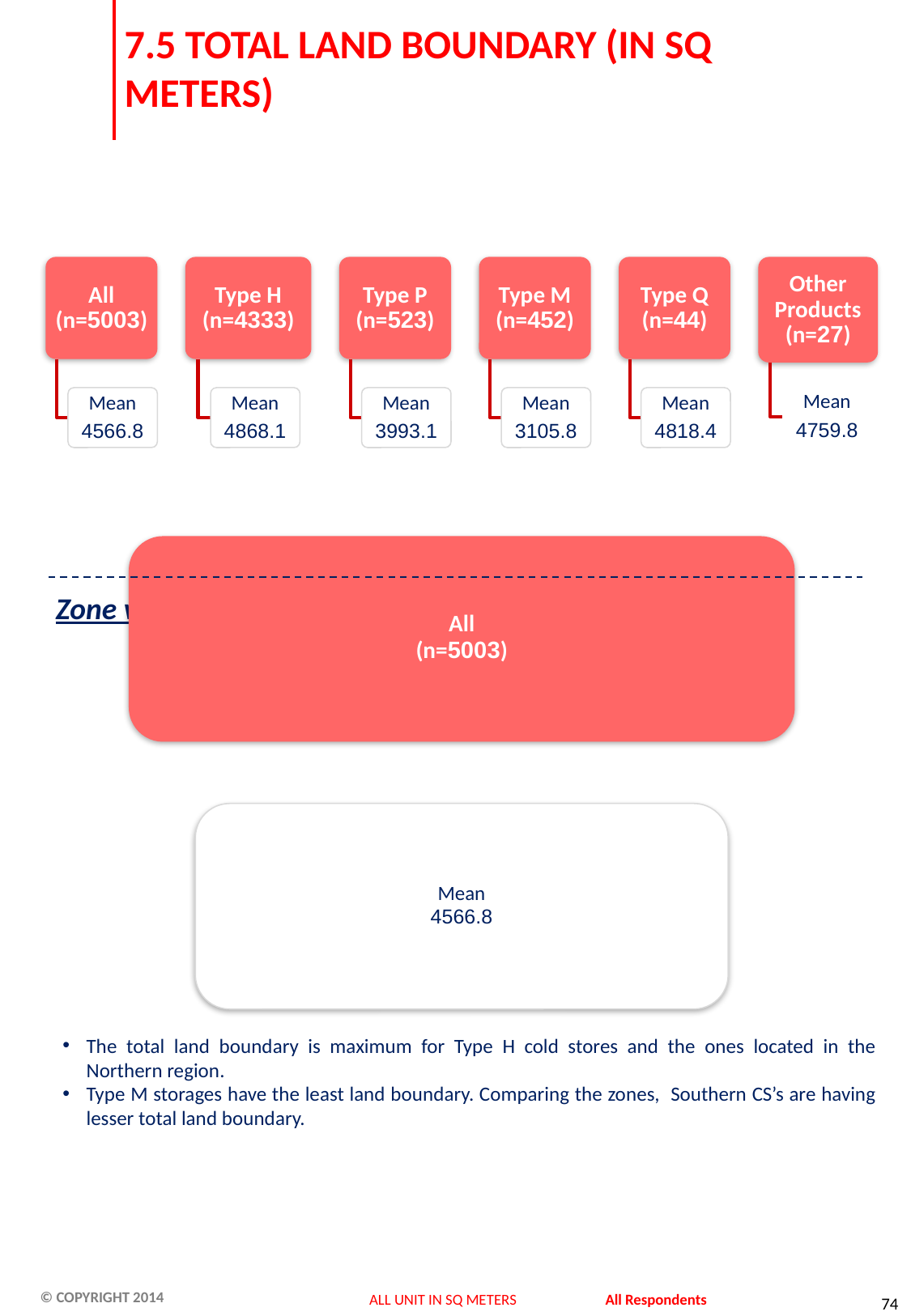

# 7.5 TOTAL LAND BOUNDARY (IN SQ METERS)
All
(n=5003)
Mean
4566.8
Type H
(n=4333)
Mean
4868.1
Type P
(n=523)
Mean
3993.1
Type M
(n=452)
Mean
3105.8
Type Q
(n=44)
Mean
4818.4
Other Products
(n=27)
Mean
4759.8
All
(n=5003)
Mean
4566.8
Mean
Mean
Mean
Mean
Zone wise
The total land boundary is maximum for Type H cold stores and the ones located in the Northern region.
Type M storages have the least land boundary. Comparing the zones,  Southern CS’s are having lesser total land boundary.
ALL UNIT IN SQ METERS
All Respondents